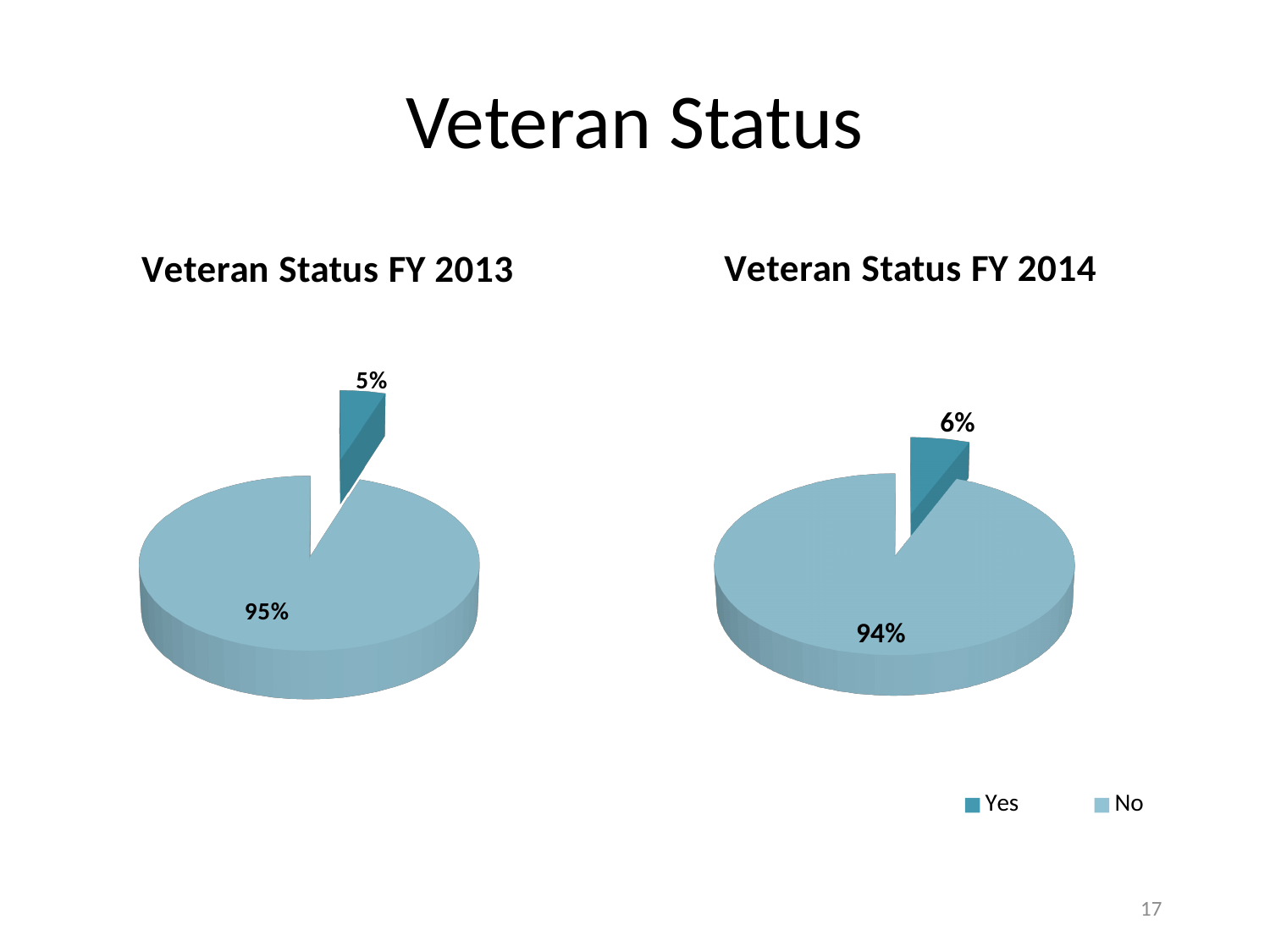

# Veteran Status

[unsupported chart]

[unsupported chart]

17